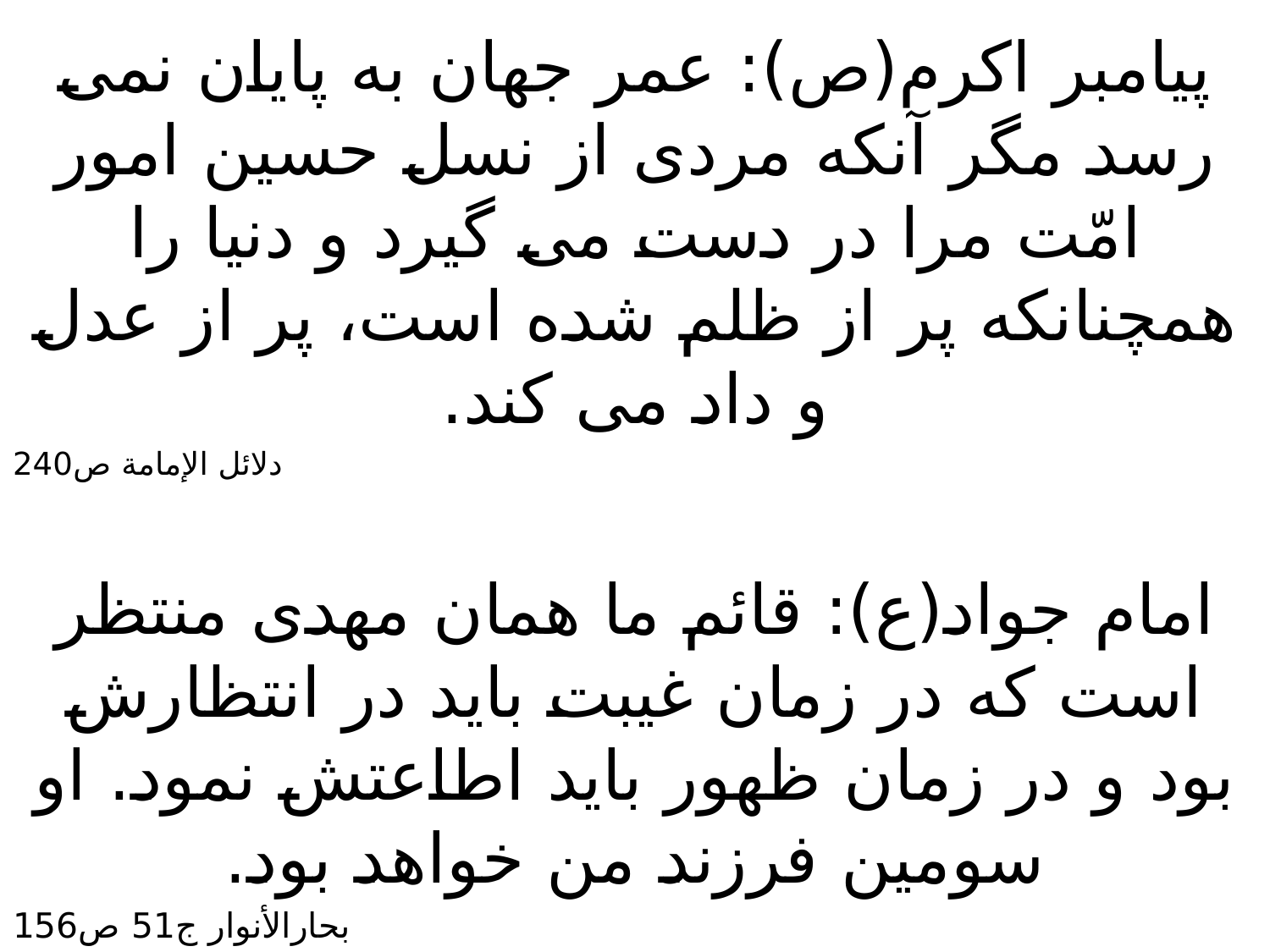

پیامبر اکرم(ص): عمر جهان به پايان نمى‏ رسد مگر آنكه مردى از نسل حسين امور امّت مرا در دست مى‏ گيرد و دنيا را همچنانكه پر از ظلم شده است، پر از عدل و داد می کند.
دلائل الإمامة ص240

امام جواد(ع): قائم ما همان مهدى منتظر است كه در زمان غيبت بايد در انتظارش بود و در زمان ظهور بايد اطاعتش نمود. او سومين فرزند من خواهد بود.
بحارالأنوار ج51 ص156